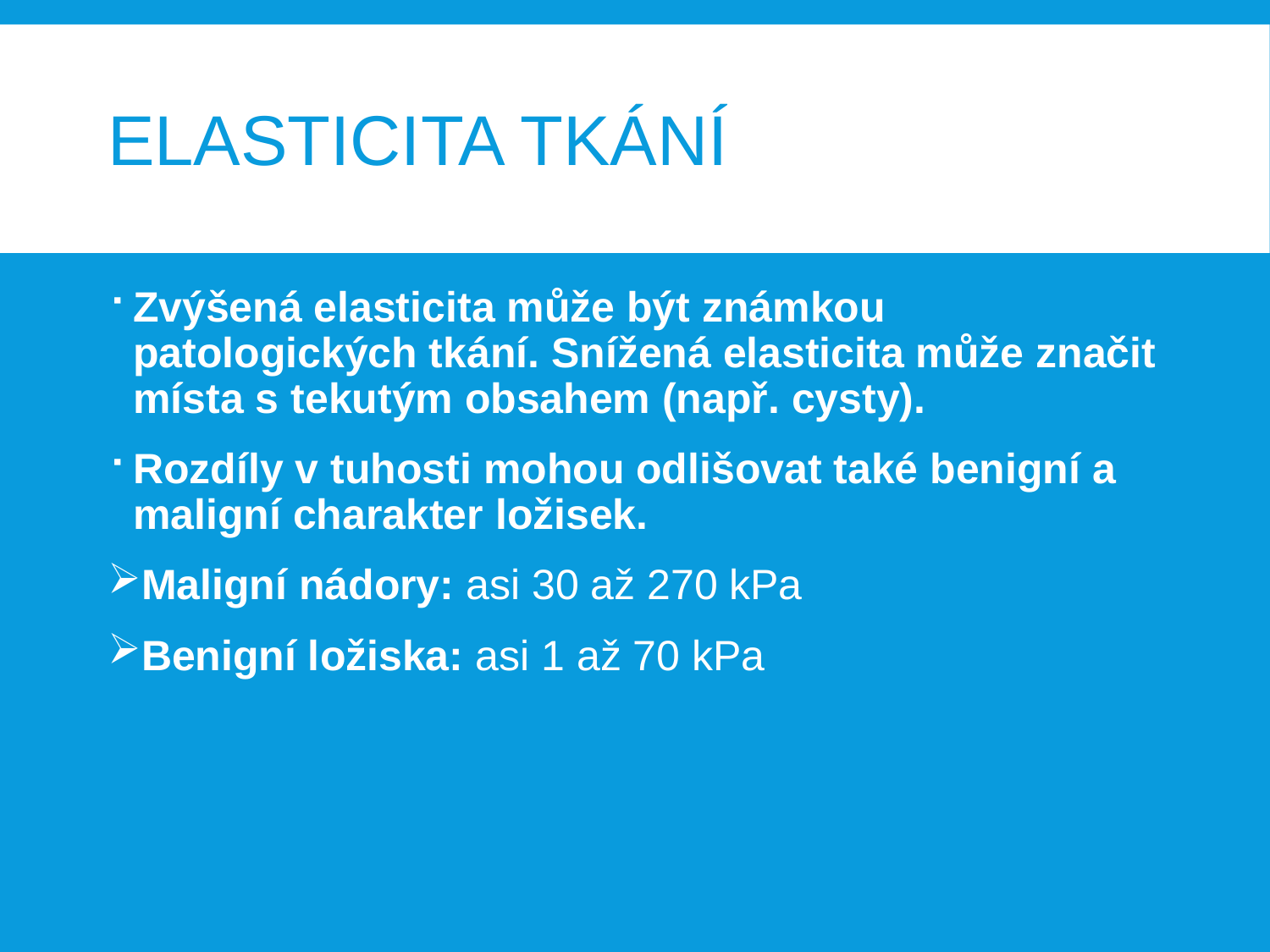

# Elasticita tkání
Zvýšená elasticita může být známkou patologických tkání. Snížená elasticita může značit místa s tekutým obsahem (např. cysty).
Rozdíly v tuhosti mohou odlišovat také benigní a maligní charakter ložisek.
Maligní nádory: asi 30 až 270 kPa
Benigní ložiska: asi 1 až 70 kPa